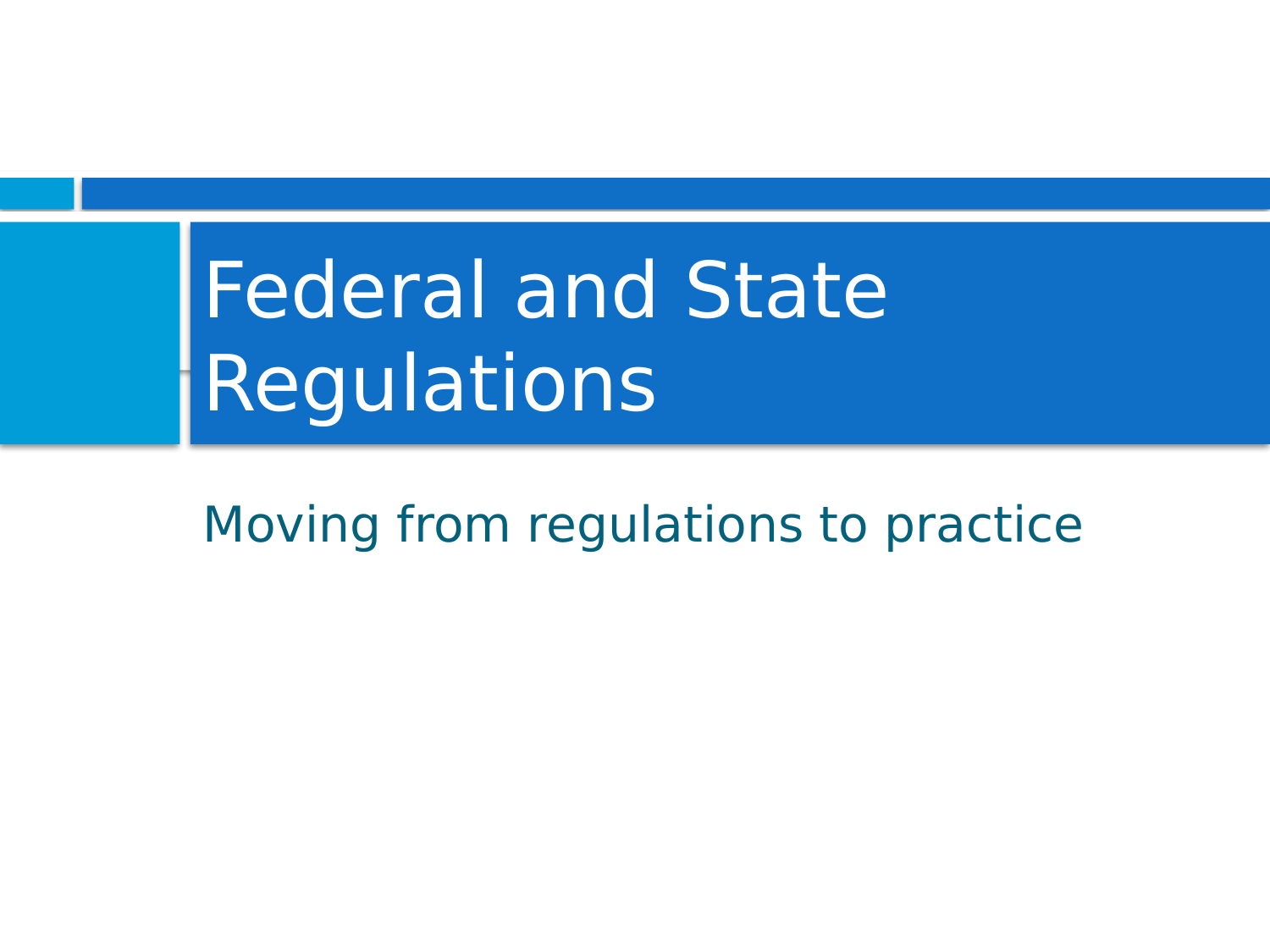

# Federal and State Regulations
Moving from regulations to practice